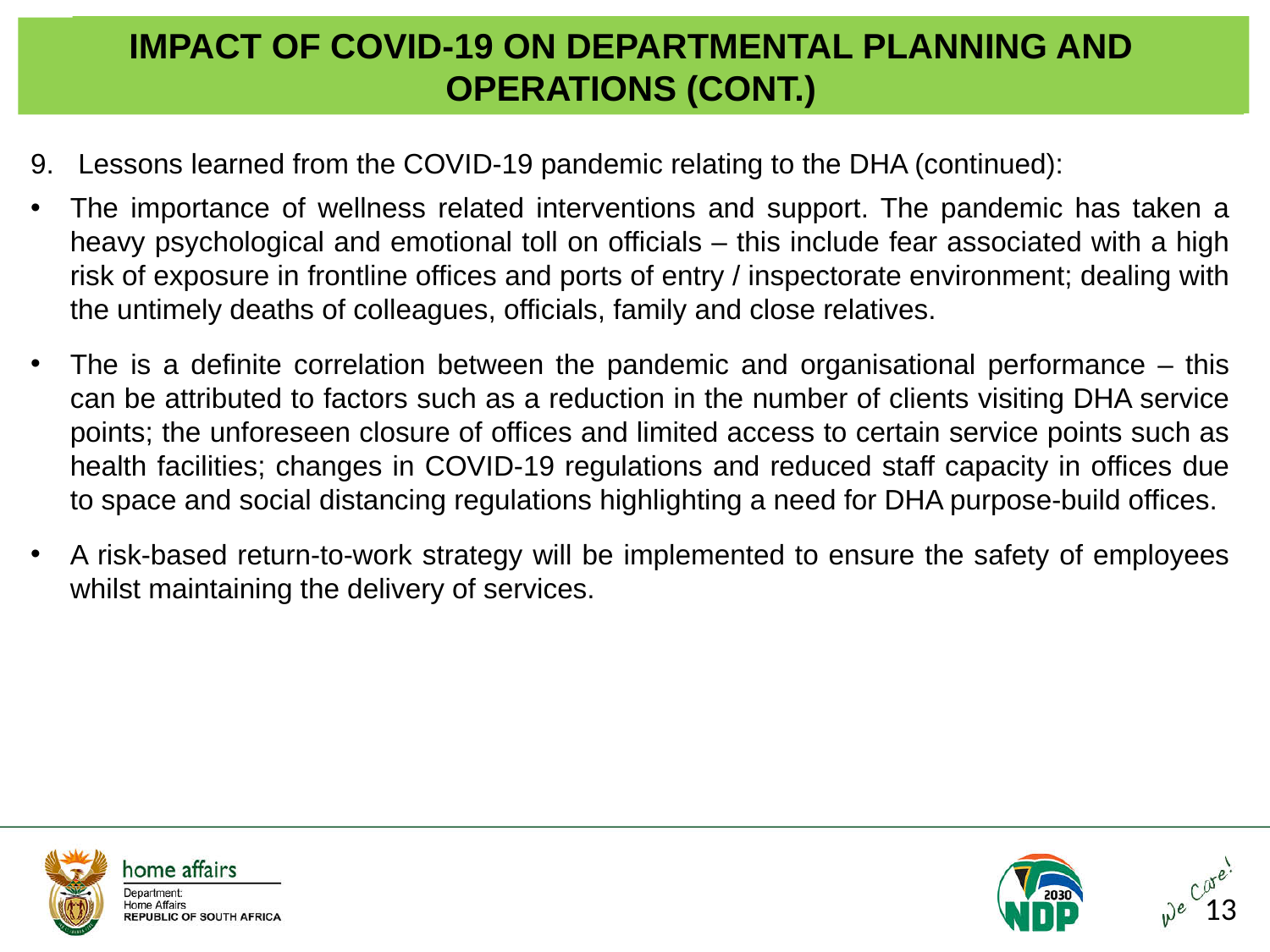

IMPACT OF COVID-19 ON DEPARTMENTAL PLANNING AND OPERATIONS (CONT.)
IMPACT OF COVID-19 ON DEPARTMENTAL PLANNING AND OPERATIONS (CONT.)

Lessons learned from the COVID-19 pandemic relating to the DHA (continued):
The importance of wellness related interventions and support. The pandemic has taken a heavy psychological and emotional toll on officials – this include fear associated with a high risk of exposure in frontline offices and ports of entry / inspectorate environment; dealing with the untimely deaths of colleagues, officials, family and close relatives.
The is a definite correlation between the pandemic and organisational performance – this can be attributed to factors such as a reduction in the number of clients visiting DHA service points; the unforeseen closure of offices and limited access to certain service points such as health facilities; changes in COVID-19 regulations and reduced staff capacity in offices due to space and social distancing regulations highlighting a need for DHA purpose-build offices.
A risk-based return-to-work strategy will be implemented to ensure the safety of employees whilst maintaining the delivery of services.

13